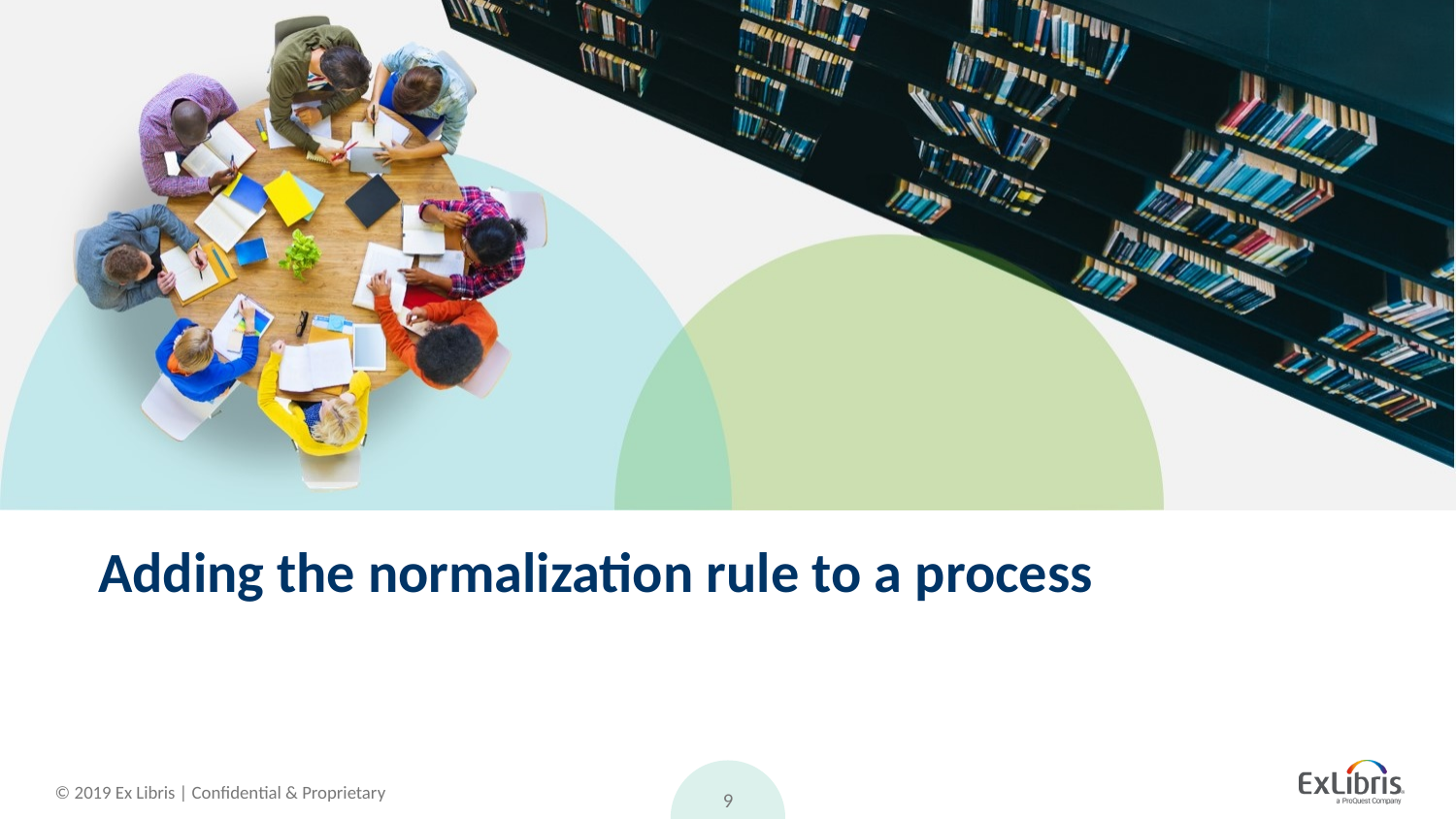

# Adding the normalization rule to a process
9